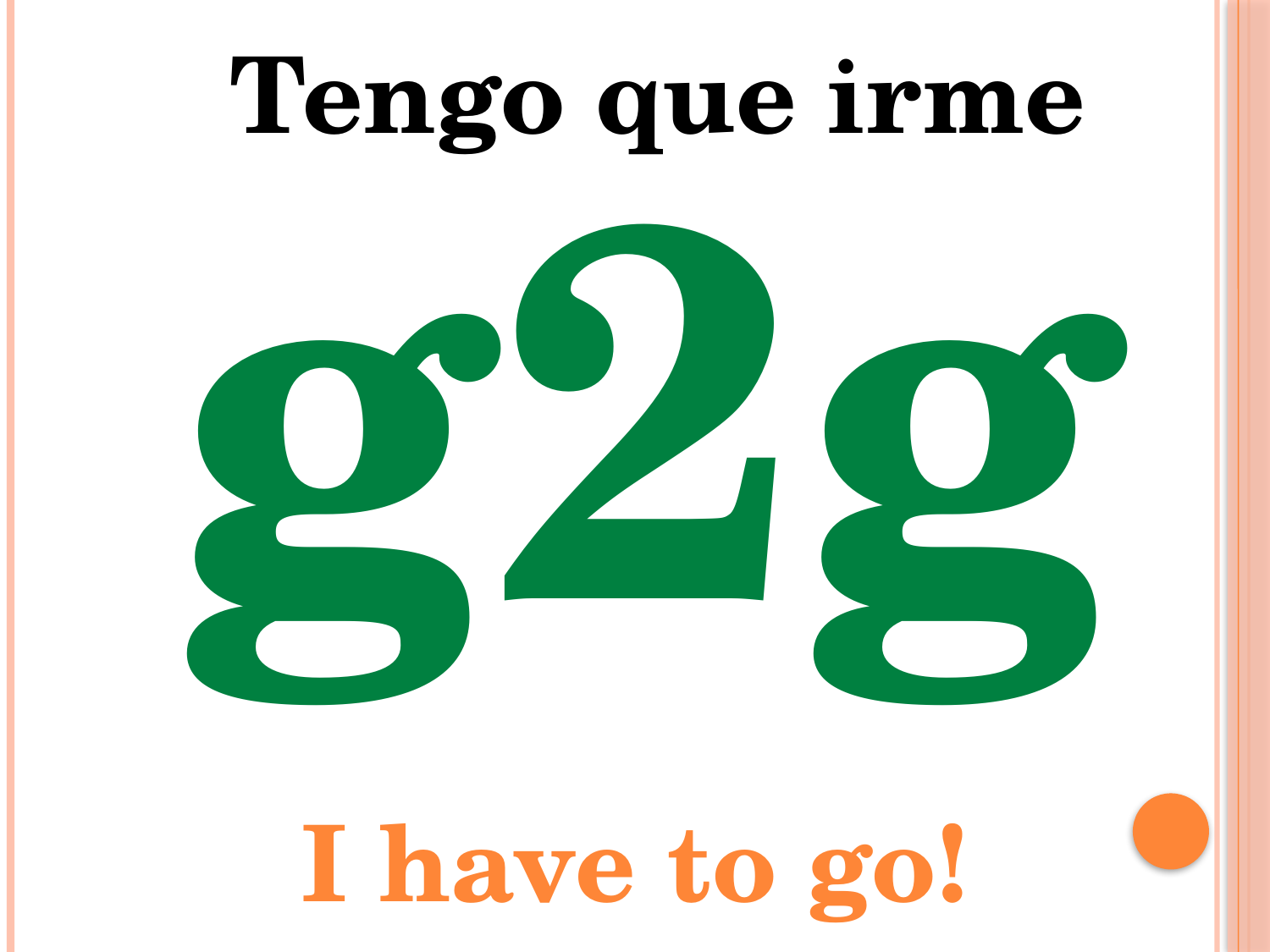

Tengo que irme
g2g
I have to go!